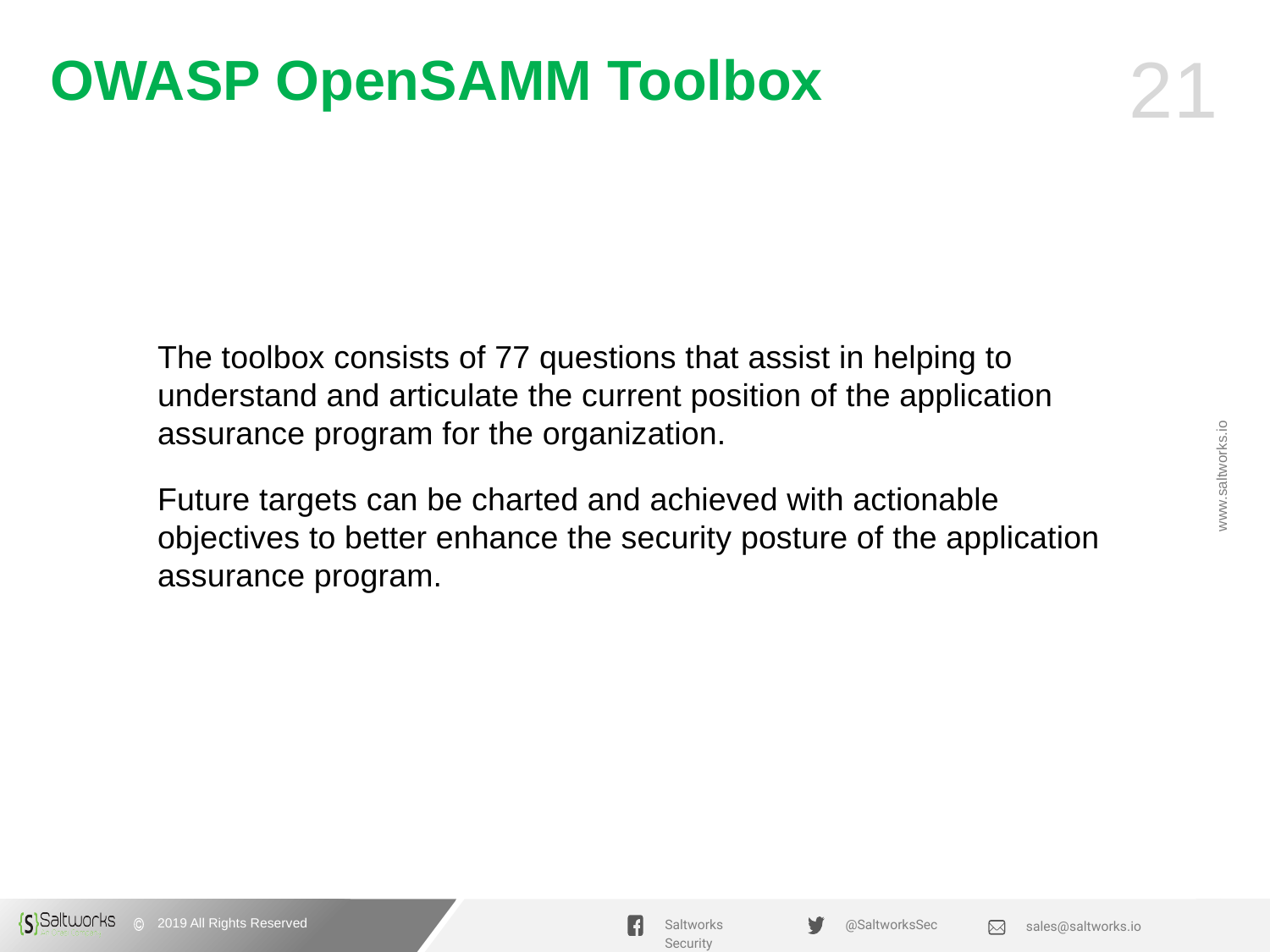

# OWASP OpenSAMM Toolbox
The toolbox consists of 77 questions that assist in helping to understand and articulate the current position of the application assurance program for the organization.
Future targets can be charted and achieved with actionable objectives to better enhance the security posture of the application assurance program.